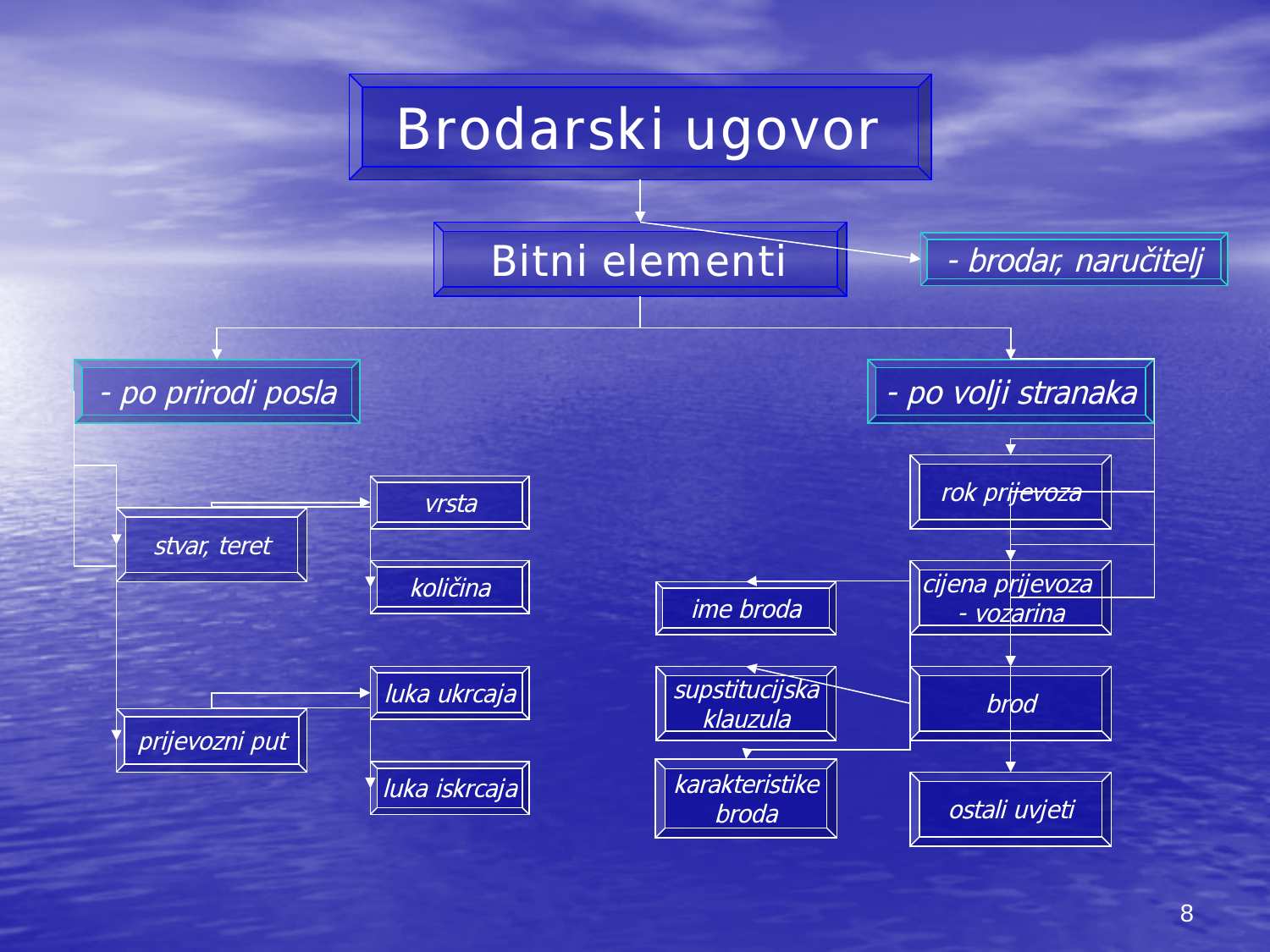

Brodarski ugovor
Bitni elementi
- brodar, naručitelj
- po prirodi posla
- po volji stranaka
rok prijevoza
vrsta
stvar, teret
količina
cijena prijevoza  - vozarina
ime broda
luka ukrcaja
supstitucijska klauzula
brod
prijevozni put
karakteristike broda
luka iskrcaja
ostali uvjeti
8